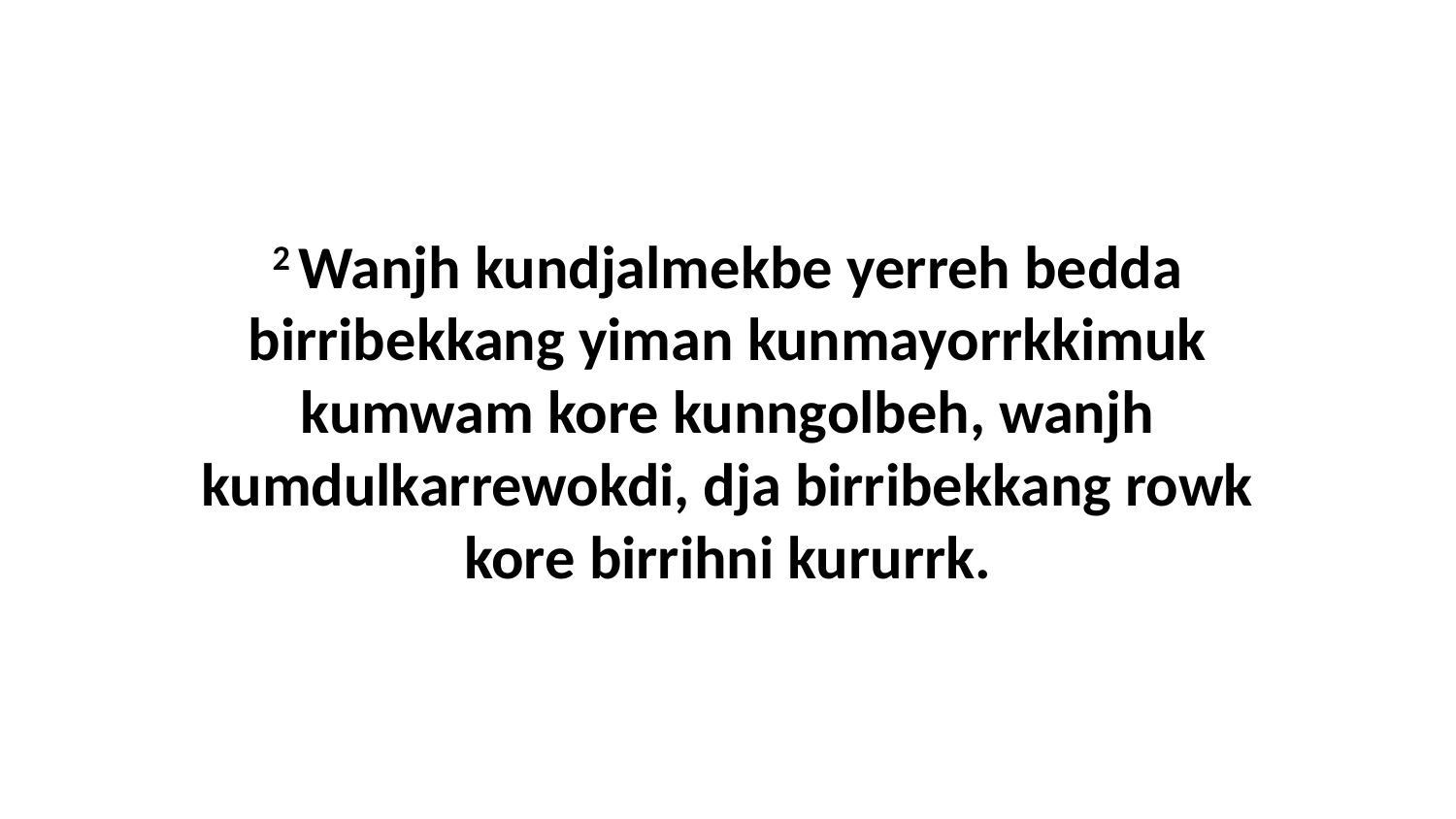

2 Wanjh kundjalmekbe yerreh bedda birribekkang yiman kunmayorrkkimuk kumwam kore kunngolbeh, wanjh kumdulkarrewokdi, dja birribekkang rowk kore birrihni kururrk.